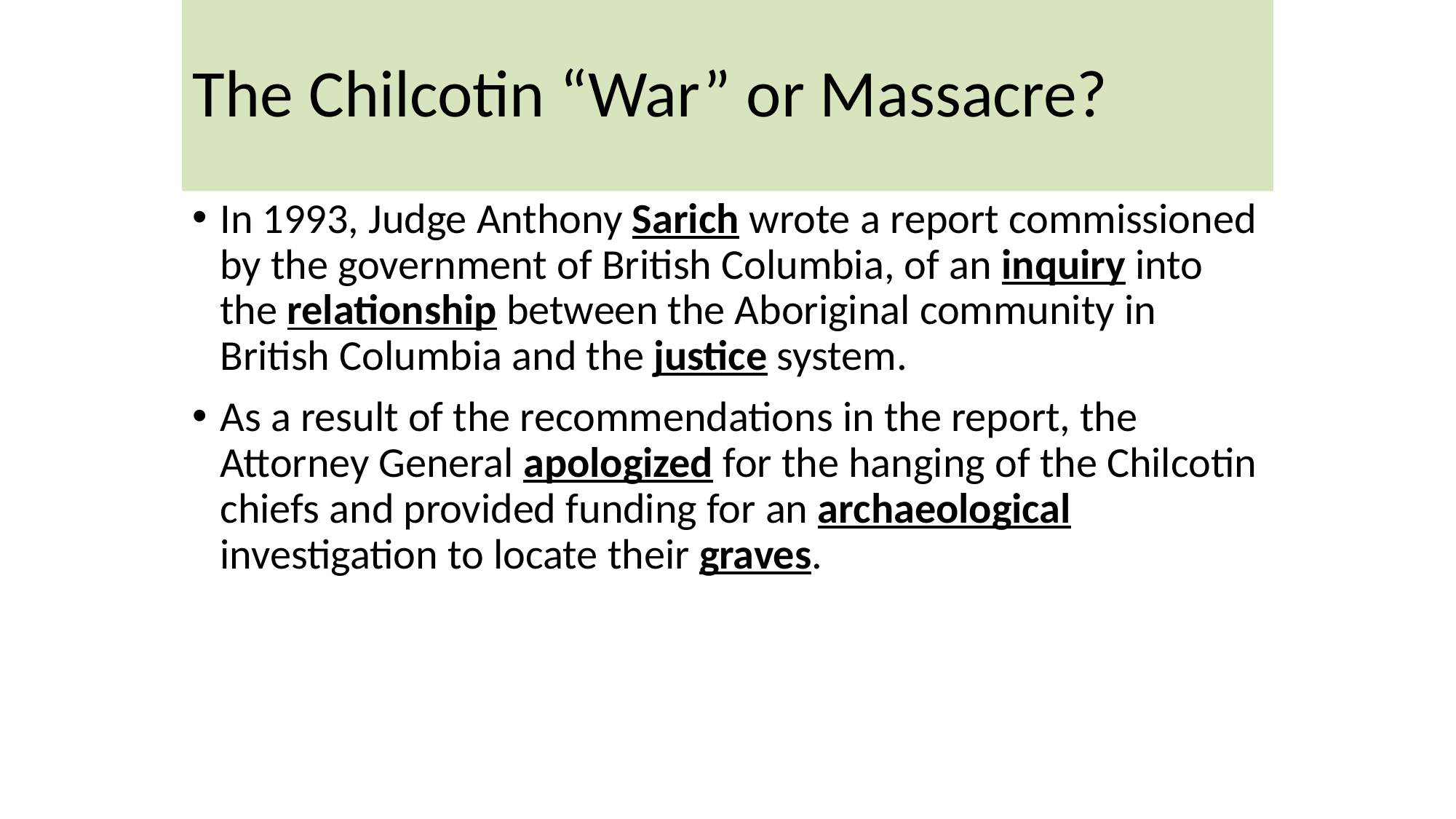

# The Chilcotin “War” or Massacre?
In 1993, Judge Anthony Sarich wrote a report commissioned by the government of British Columbia, of an inquiry into the relationship between the Aboriginal community in British Columbia and the justice system.
As a result of the recommendations in the report, the Attorney General apologized for the hanging of the Chilcotin chiefs and provided funding for an archaeological investigation to locate their graves.